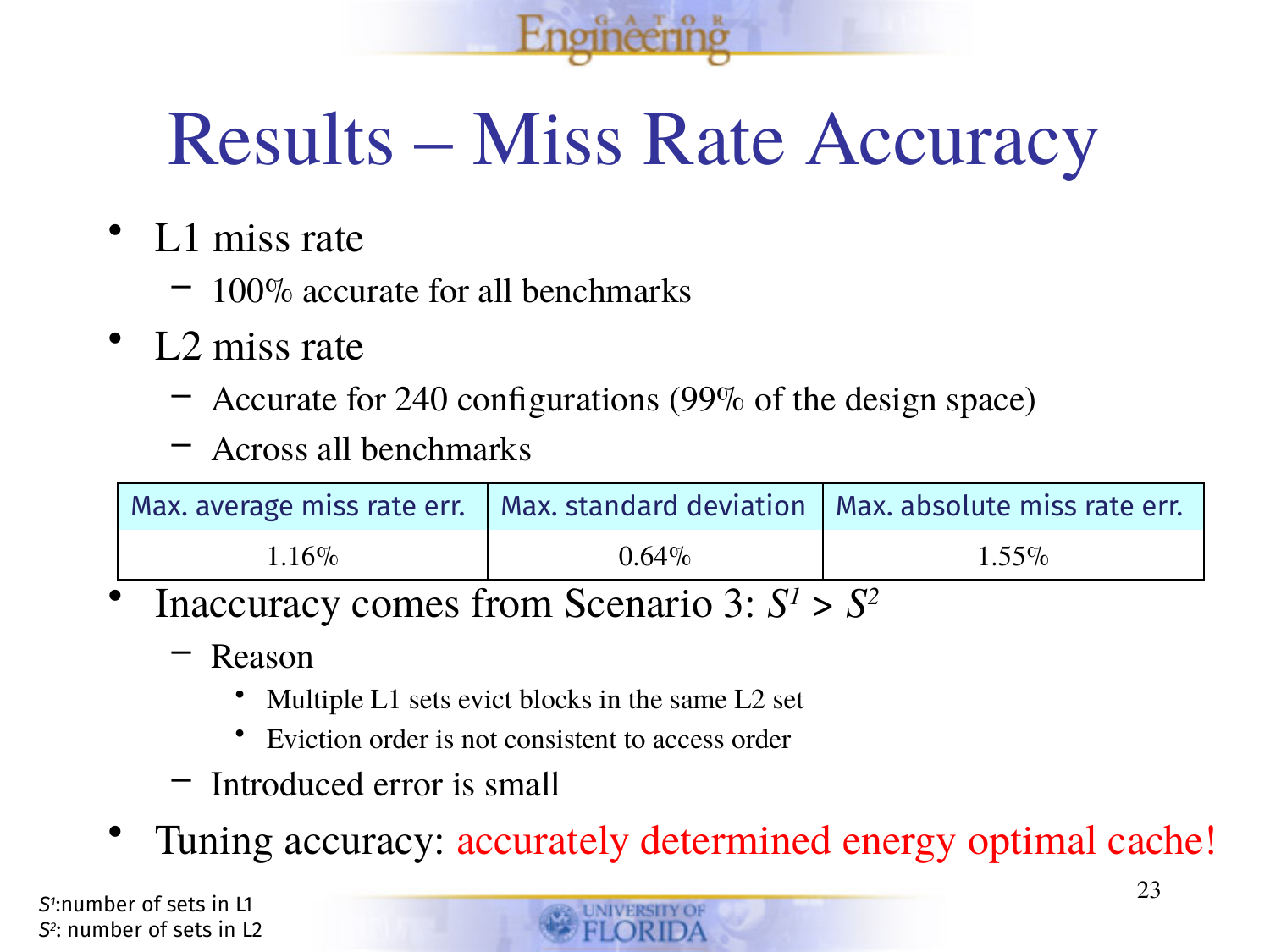

# Results – Miss Rate Accuracy
L1 miss rate
100% accurate for all benchmarks
L2 miss rate
Accurate for 240 configurations (99% of the design space)
Across all benchmarks

Inaccuracy comes from Scenario 3: S1 > S2
Reason
Multiple L1 sets evict blocks in the same L2 set
Eviction order is not consistent to access order
Introduced error is small
Tuning accuracy: accurately determined energy optimal cache!

| Max. average miss rate err. | Max. standard deviation | Max. absolute miss rate err. |
| --- | --- | --- |
| 1.16% | 0.64% | 1.55% |
23
S1:number of sets in L1
S2: number of sets in L2